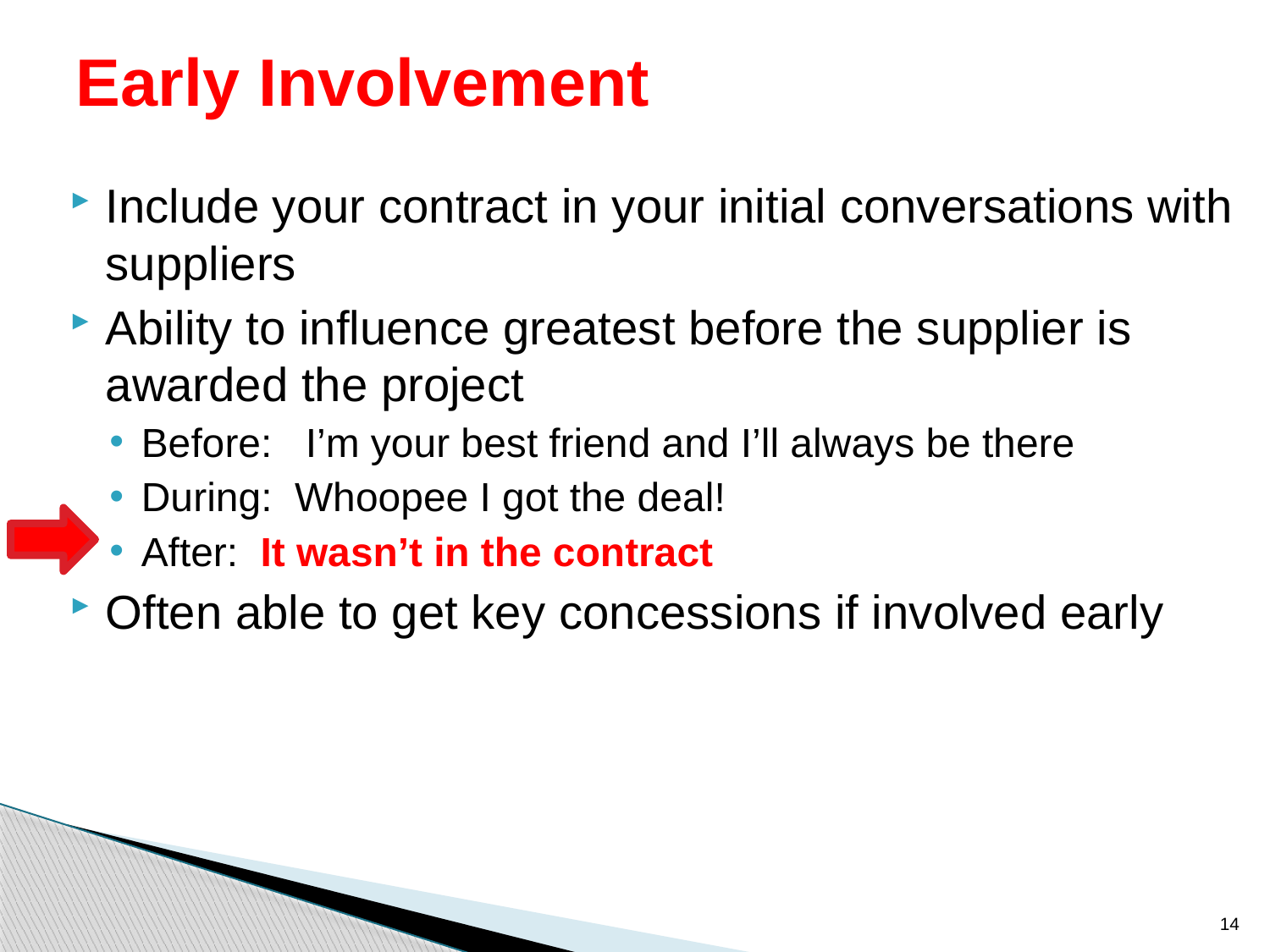

# Early Involvement
Include your contract in your initial conversations with suppliers
Ability to influence greatest before the supplier is awarded the project
Before:   I’m your best friend and I’ll always be there
During:  Whoopee I got the deal!
After:  It wasn’t in the contract
Often able to get key concessions if involved early

14